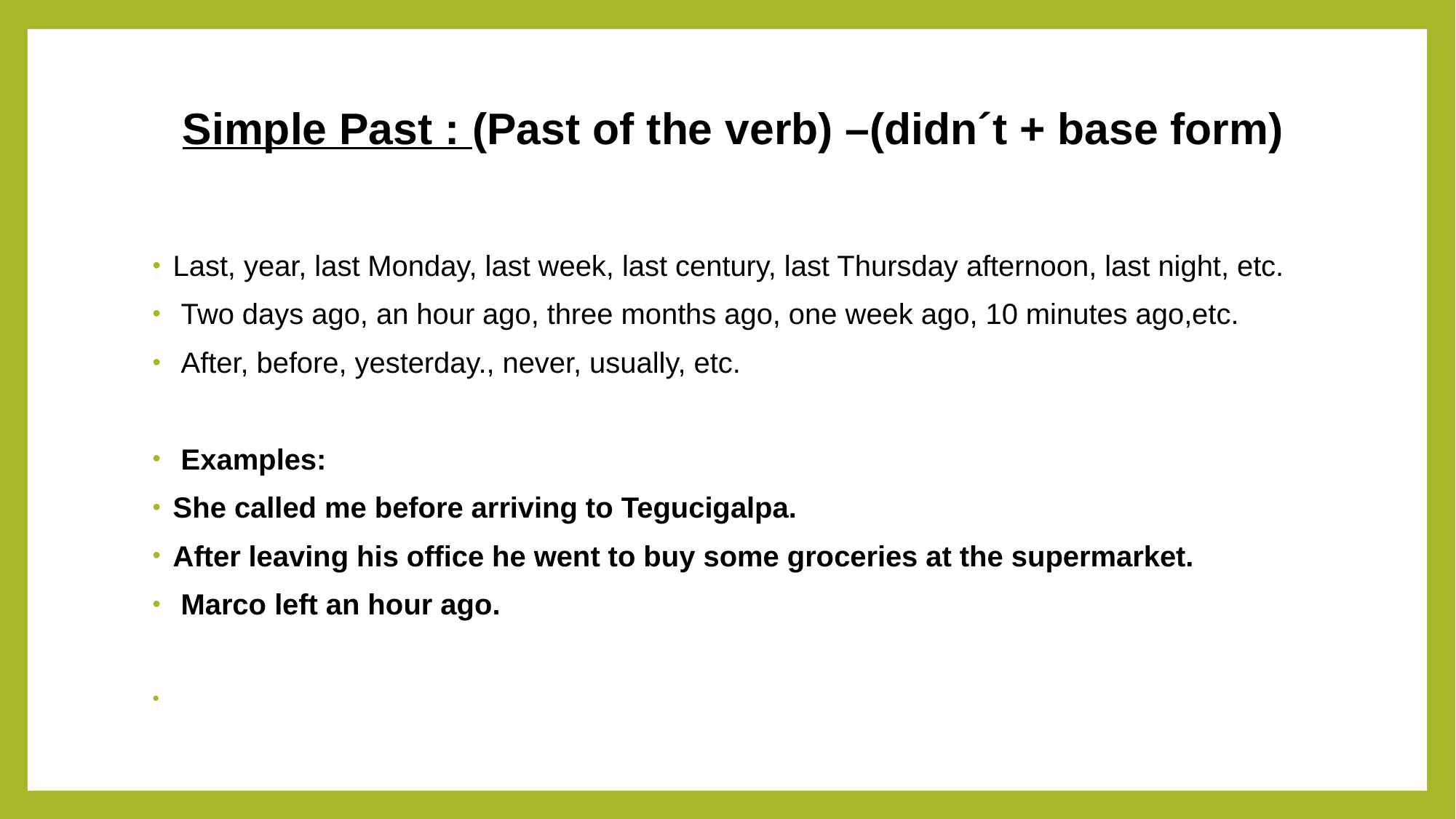

# Simple Past : (Past of the verb) –(didn´t + base form)
Last, year, last Monday, last week, last century, last Thursday afternoon, last night, etc.
 Two days ago, an hour ago, three months ago, one week ago, 10 minutes ago,etc.
 After, before, yesterday., never, usually, etc.

 Examples:
She called me before arriving to Tegucigalpa.
After leaving his office he went to buy some groceries at the supermarket.
 Marco left an hour ago.